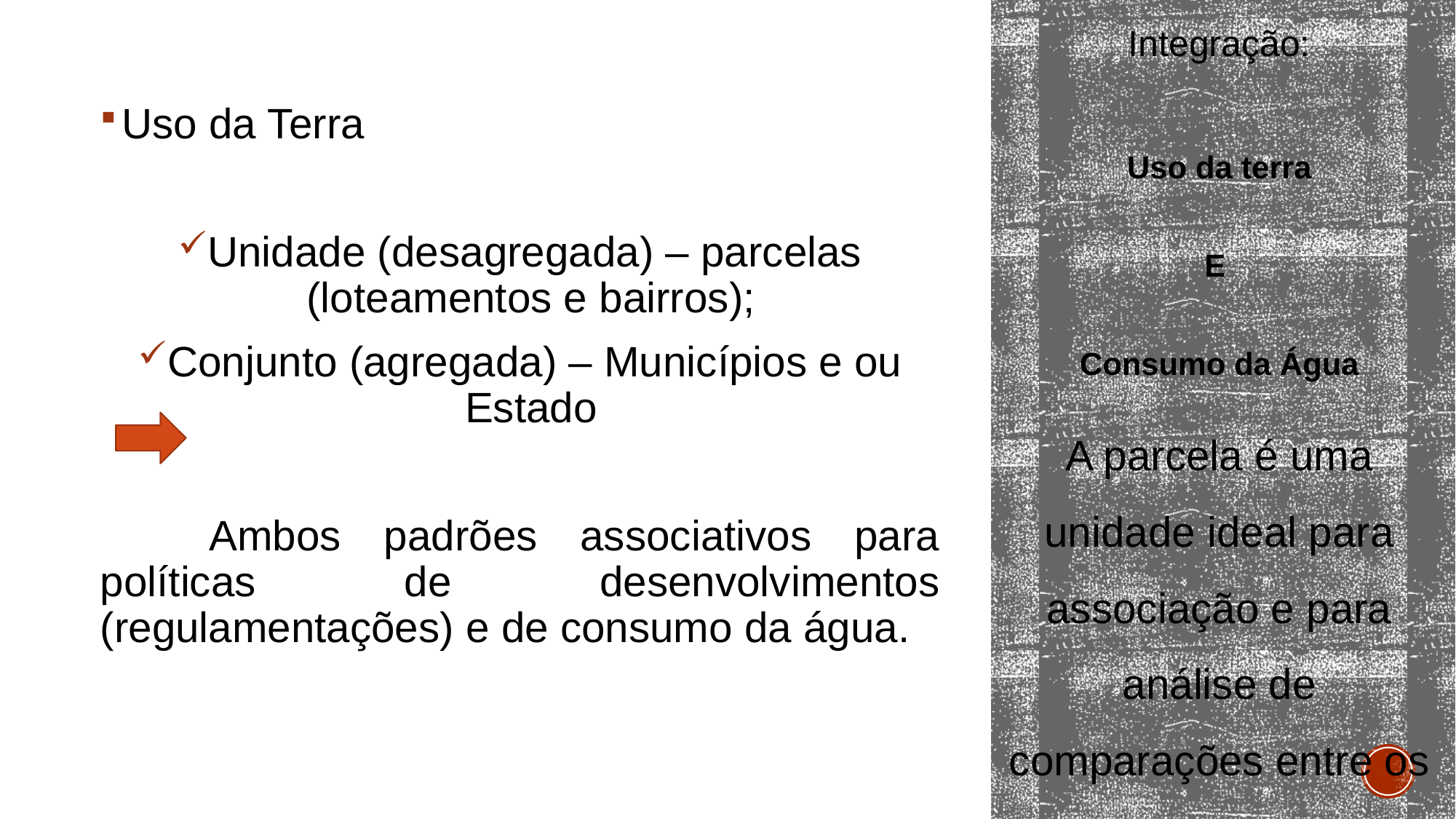

Integração:

Uso da terra
E
Consumo da Água
A parcela é uma unidade ideal para associação e para análise de comparações entre os vários usos da terra.

Uso da Terra

Unidade (desagregada) – parcelas (loteamentos e bairros);
Conjunto (agregada) – Municípios e ou Estado

	Ambos padrões associativos para políticas de desenvolvimentos (regulamentações) e de consumo da água.